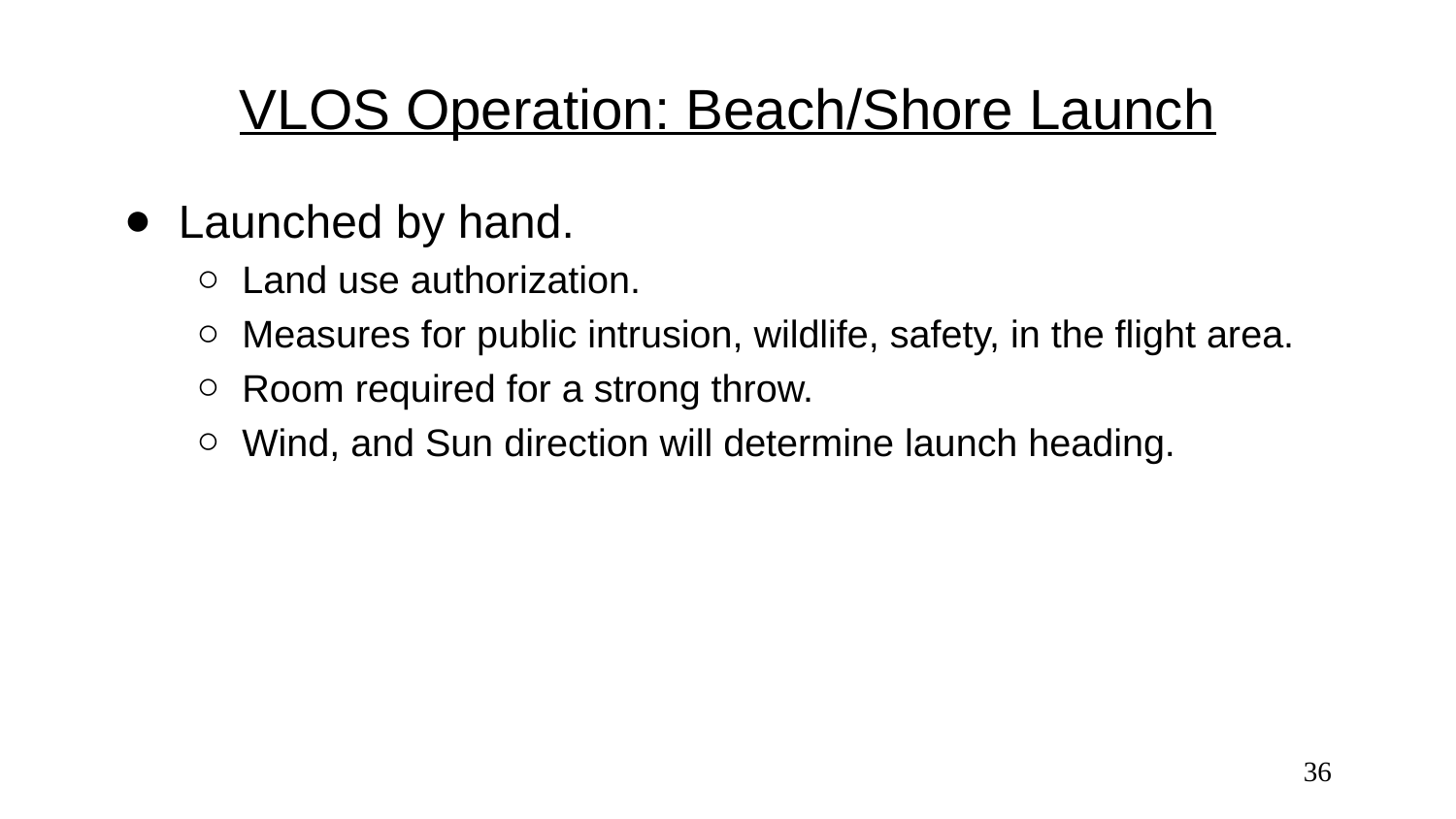

# VLOS Operation: Beach/Shore Launch
Launched by hand.
Land use authorization.
Measures for public intrusion, wildlife, safety, in the flight area.
Room required for a strong throw.
Wind, and Sun direction will determine launch heading.

36